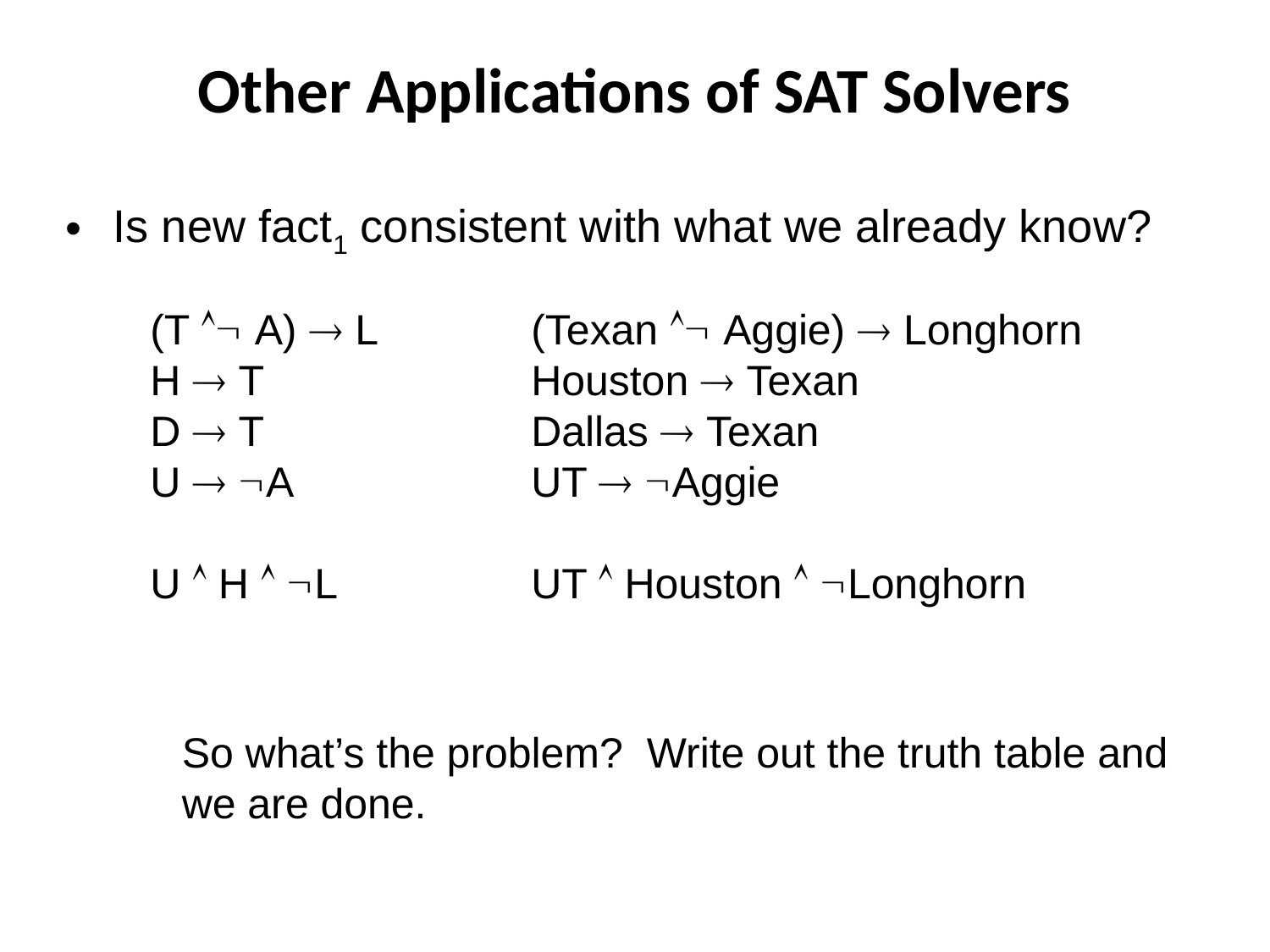

# Other Applications of SAT Solvers
Is new fact1 consistent with what we already know?

(T ∧¬ A) → L		(Texan ∧¬ Aggie) → Longhorn
H → T			Houston → Texan
D → T			Dallas → Texan
U → ¬A		UT → ¬Aggie

U ∧ H ∧ ¬L		UT ∧ Houston ∧ ¬Longhorn
So what’s the problem?  Write out the truth table and we are done.